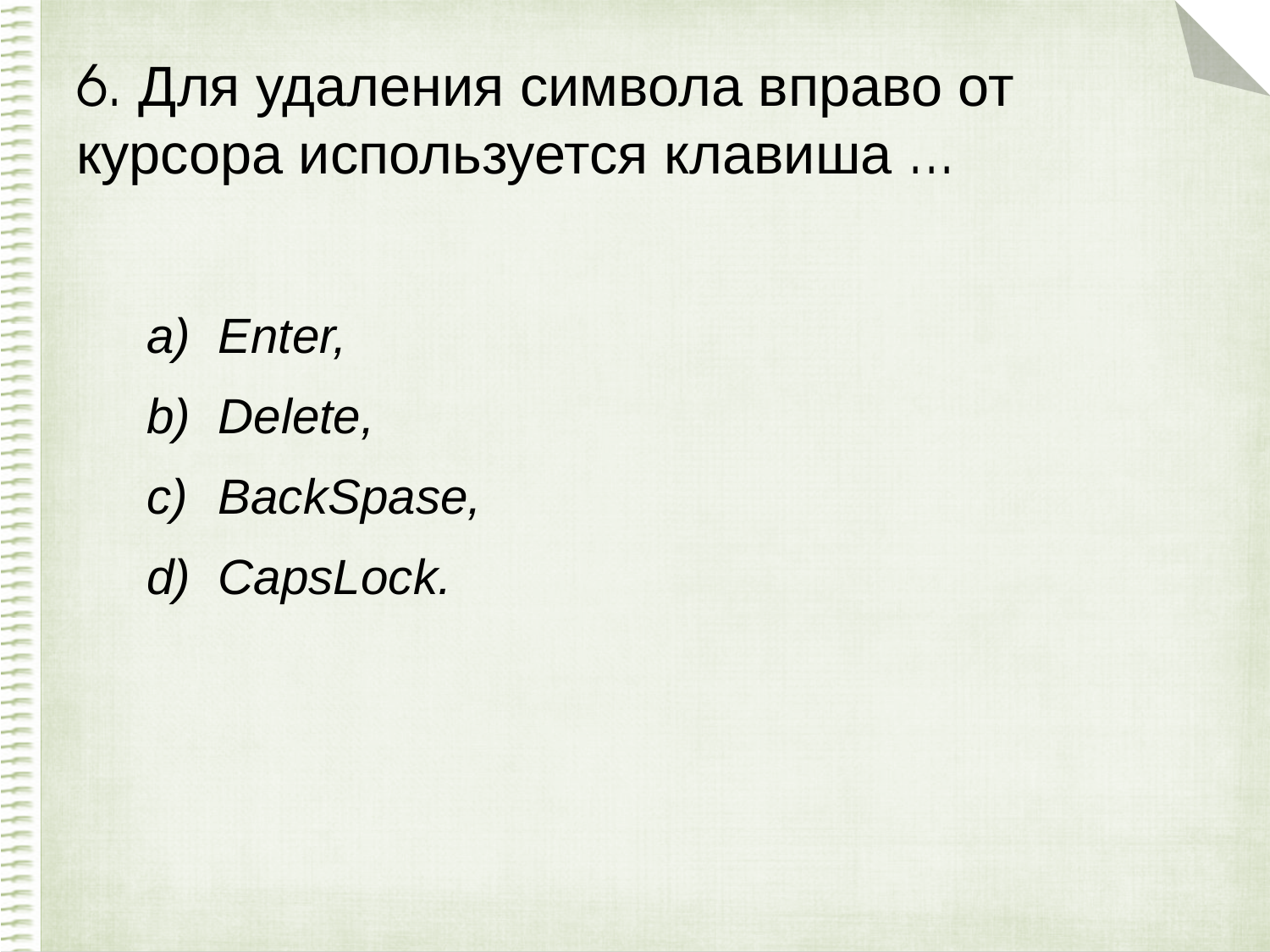

# 6. Для удаления символа вправо от курсора используется клавиша ...
Enter,
Delete,
BackSpase,
CapsLock.